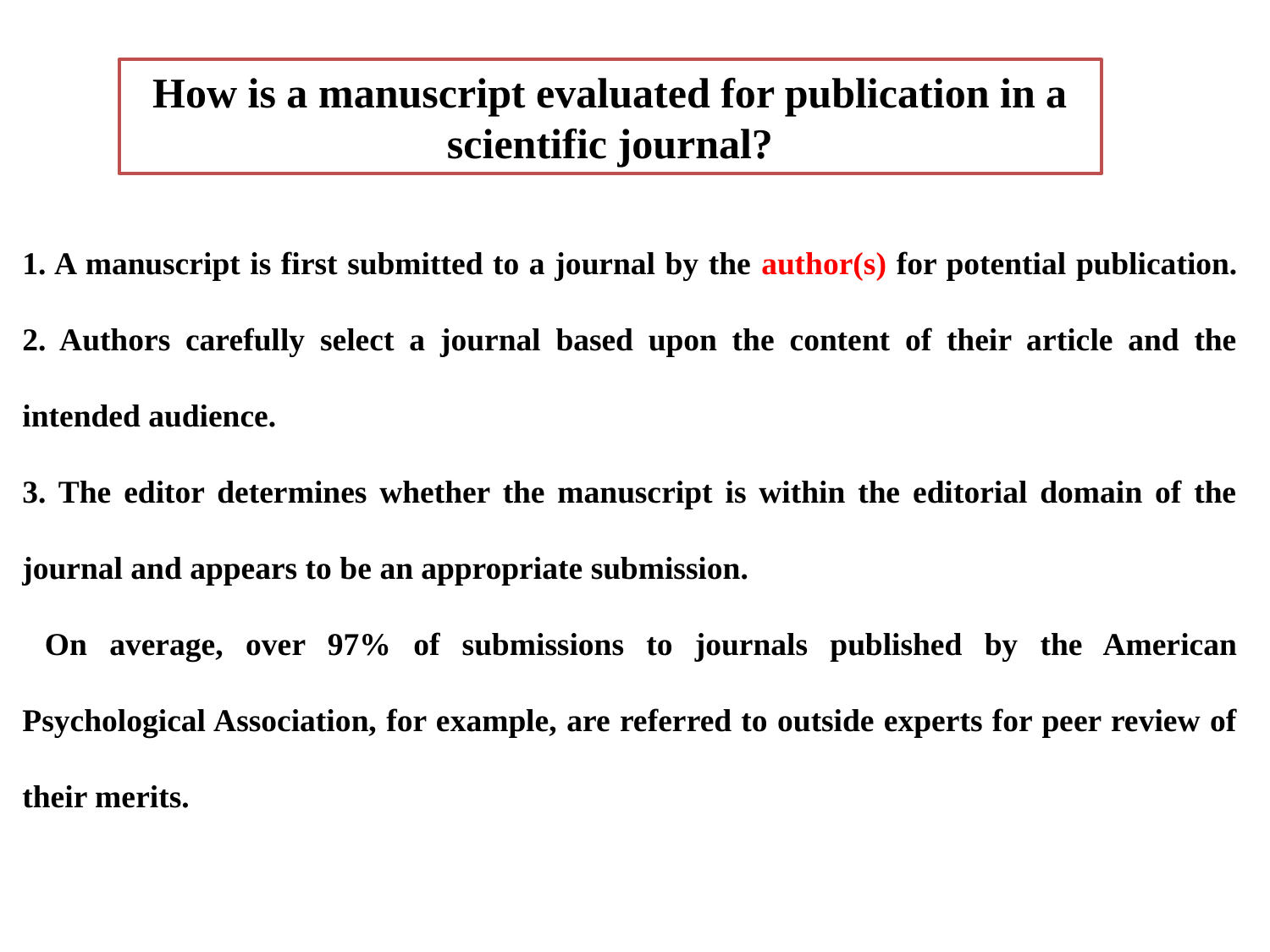

How is a manuscript evaluated for publication in a scientific journal?
1. A manuscript is first submitted to a journal by the author(s) for potential publication. 2. Authors carefully select a journal based upon the content of their article and the intended audience.
3. The editor determines whether the manuscript is within the editorial domain of the journal and appears to be an appropriate submission.
 On average, over 97% of submissions to journals published by the American Psychological Association, for example, are referred to outside experts for peer review of their merits.